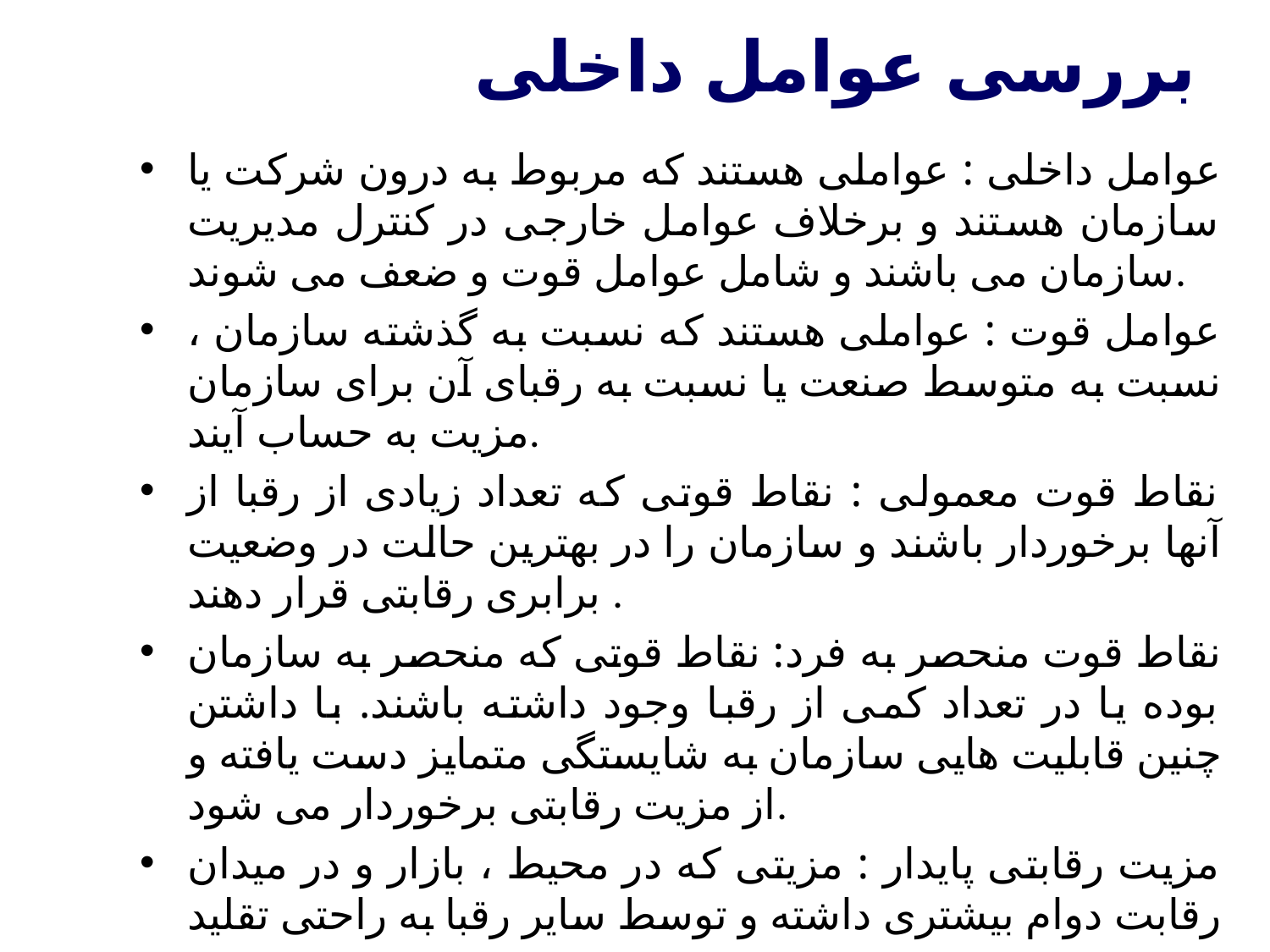

بررسی عوامل داخلی
عوامل داخلی : عواملی هستند که مربوط به درون شرکت یا سازمان هستند و برخلاف عوامل خارجی در کنترل مدیریت سازمان می باشند و شامل عوامل قوت و ضعف می شوند.
عوامل قوت : عواملی هستند که نسبت به گذشته سازمان ، نسبت به متوسط صنعت یا نسبت به رقبای آن برای سازمان مزیت به حساب آیند.
نقاط قوت معمولی : نقاط قوتی که تعداد زیادی از رقبا از آنها برخوردار باشند و سازمان را در بهترین حالت در وضعیت برابری رقابتی قرار دهند .
نقاط قوت منحصر به فرد: نقاط قوتی که منحصر به سازمان بوده یا در تعداد کمی از رقبا وجود داشته باشند. با داشتن چنین قابلیت هایی سازمان به شایستگی متمایز دست یافته و از مزیت رقابتی برخوردار می شود.
مزیت رقابتی پایدار : مزیتی که در محیط ، بازار و در میدان رقابت دوام بیشتری داشته و توسط سایر رقبا به راحتی تقلید نشود.